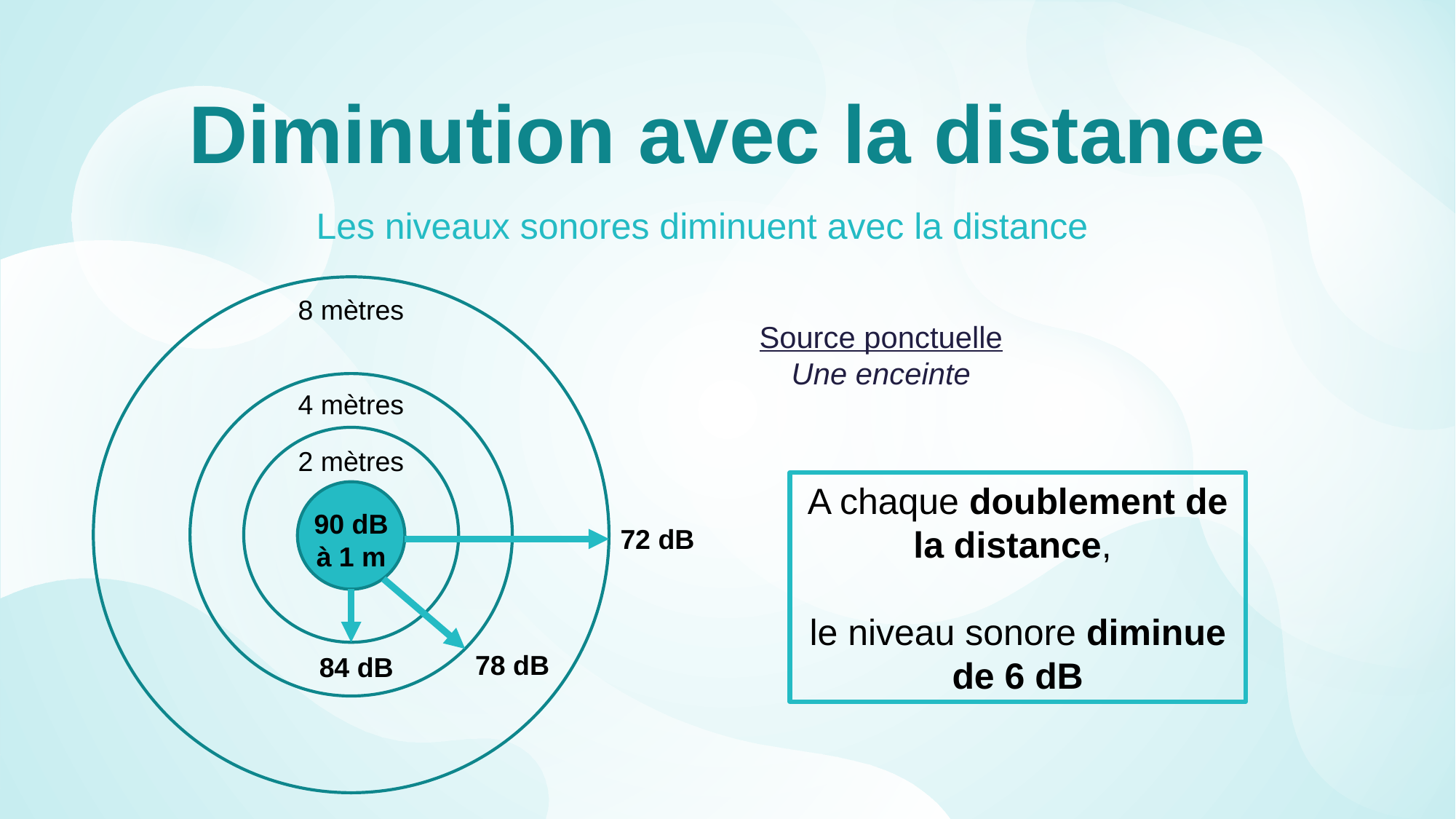

# Diminution avec la distance
Les niveaux sonores diminuent avec la distance

8 mètres
Source ponctuelle
Une enceinte

4 mètres

2 mètres
A chaque doublement de la distance,

le niveau sonore diminue de 6 dB

90 dB
à 1 m
72 dB
78 dB
84 dB